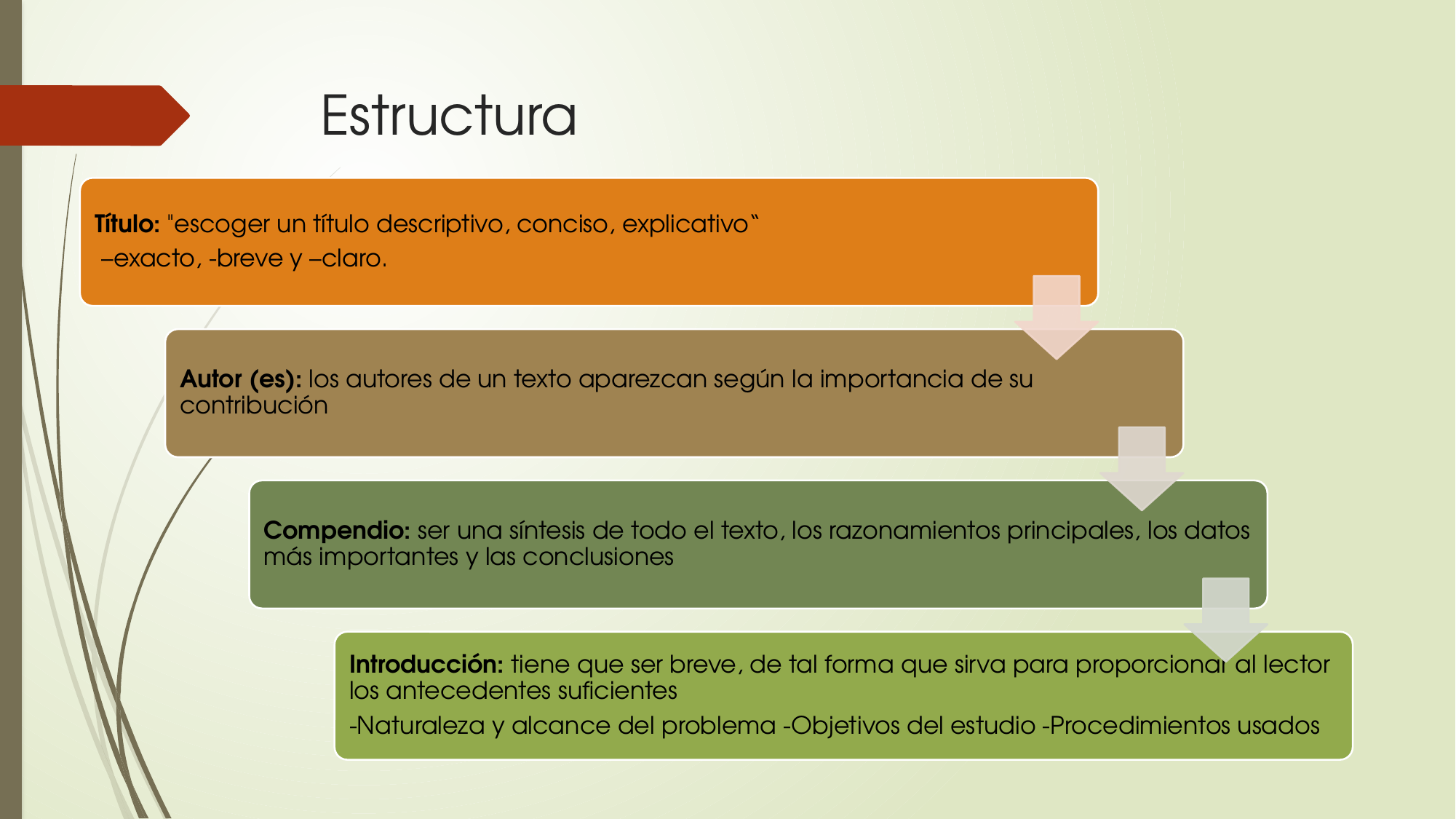

# Estructura
Título: "escoger un título descriptivo, conciso, explicativo“
 –exacto, -breve y –claro.
Autor (es): los autores de un texto aparezcan según la importancia de su contribución
Compendio: ser una síntesis de todo el texto, los razonamientos principales, los datos más importantes y las conclusiones
Introducción: tiene que ser breve, de tal forma que sirva para proporcionar al lector los antecedentes suficientes
-Naturaleza y alcance del problema -Objetivos del estudio -Procedimientos usados